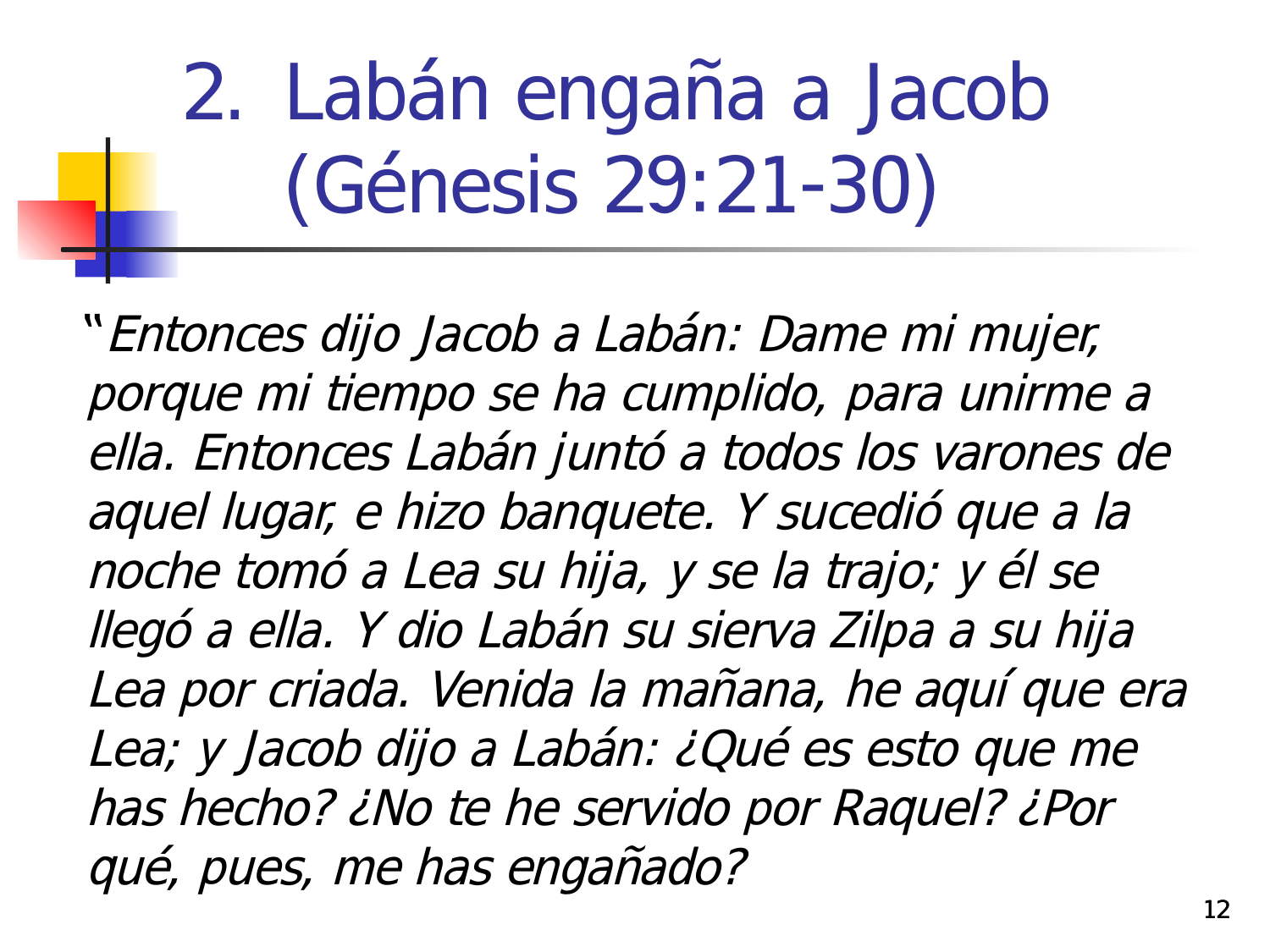

# Labán engaña a Jacob (Génesis 29:21-30)

“Entonces dijo Jacob a Labán: Dame mi mujer, porque mi tiempo se ha cumplido, para unirme a ella. Entonces Labán juntó a todos los varones de aquel lugar, e hizo banquete. Y sucedió que a la noche tomó a Lea su hija, y se la trajo; y él se llegó a ella. Y dio Labán su sierva Zilpa a su hija Lea por criada. Venida la mañana, he aquí que era Lea; y Jacob dijo a Labán: ¿Qué es esto que me has hecho? ¿No te he servido por Raquel? ¿Por qué, pues, me has engañado?

12
12